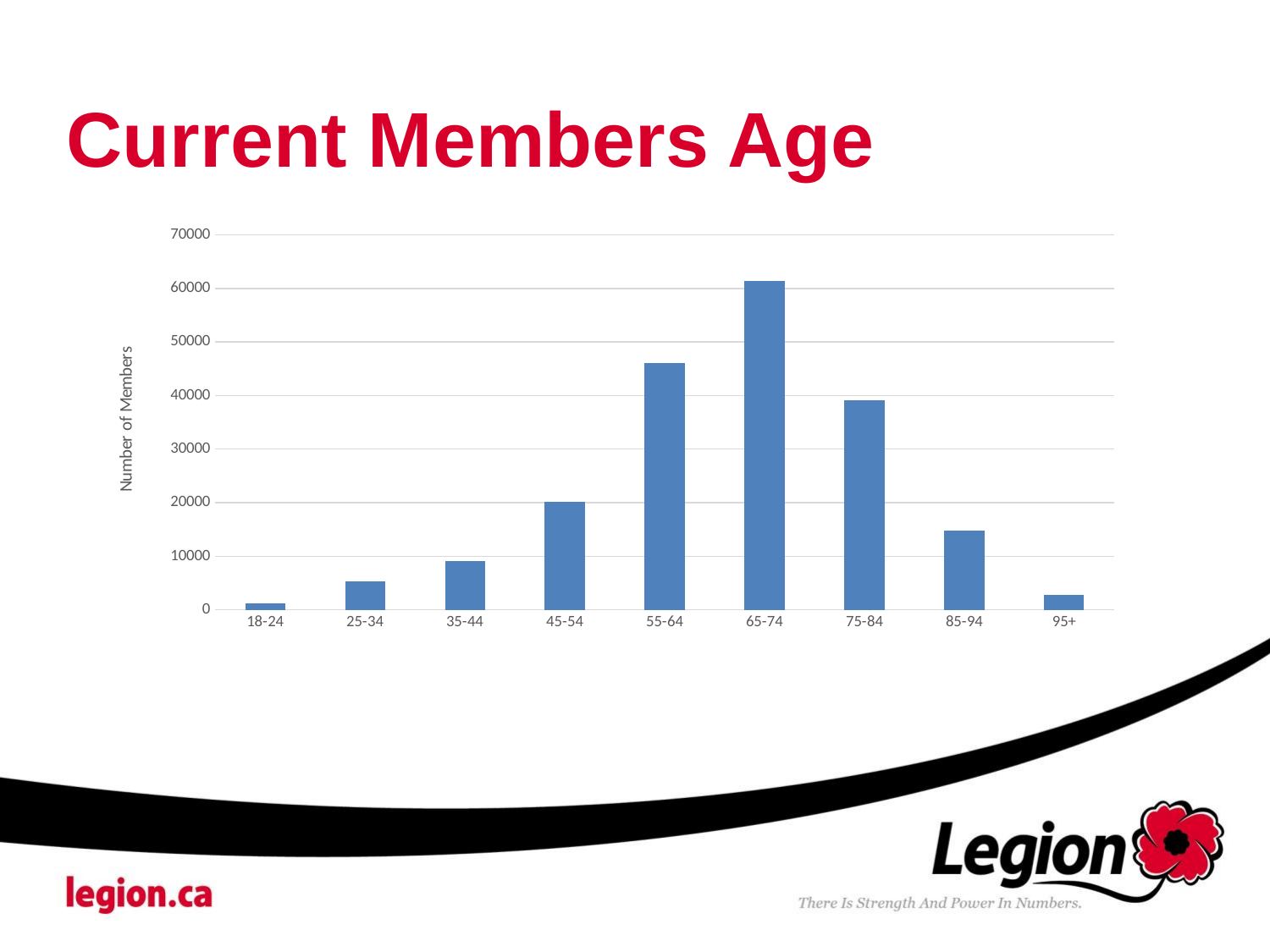

# Current Members Age

### Chart

| Category | Totals |
|---|---|
| 18-24 | 1228.0 |
| 25-34 | 5278.0 |
| 35-44 | 9155.0 |
| 45-54 | 20218.0 |
| 55-64 | 46100.0 |
| 65-74 | 61438.0 |
| 75-84 | 39116.0 |
| 85-94 | 14713.0 |
| 95+ | 2801.0 |